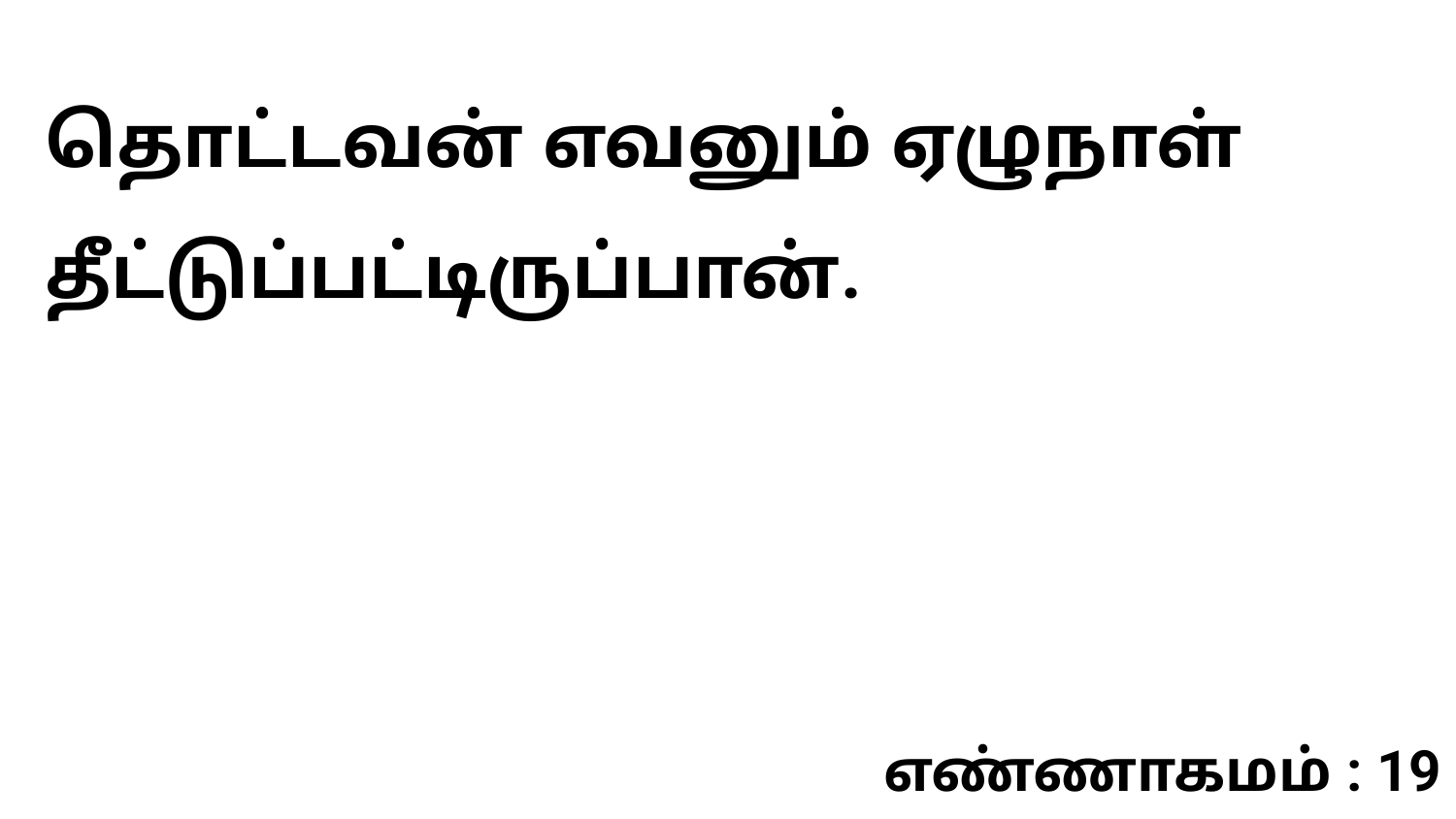

தொட்டவன் எவனும் ஏழுநாள் தீட்டுப்பட்டிருப்பான்.
எண்ணாகமம் : 19